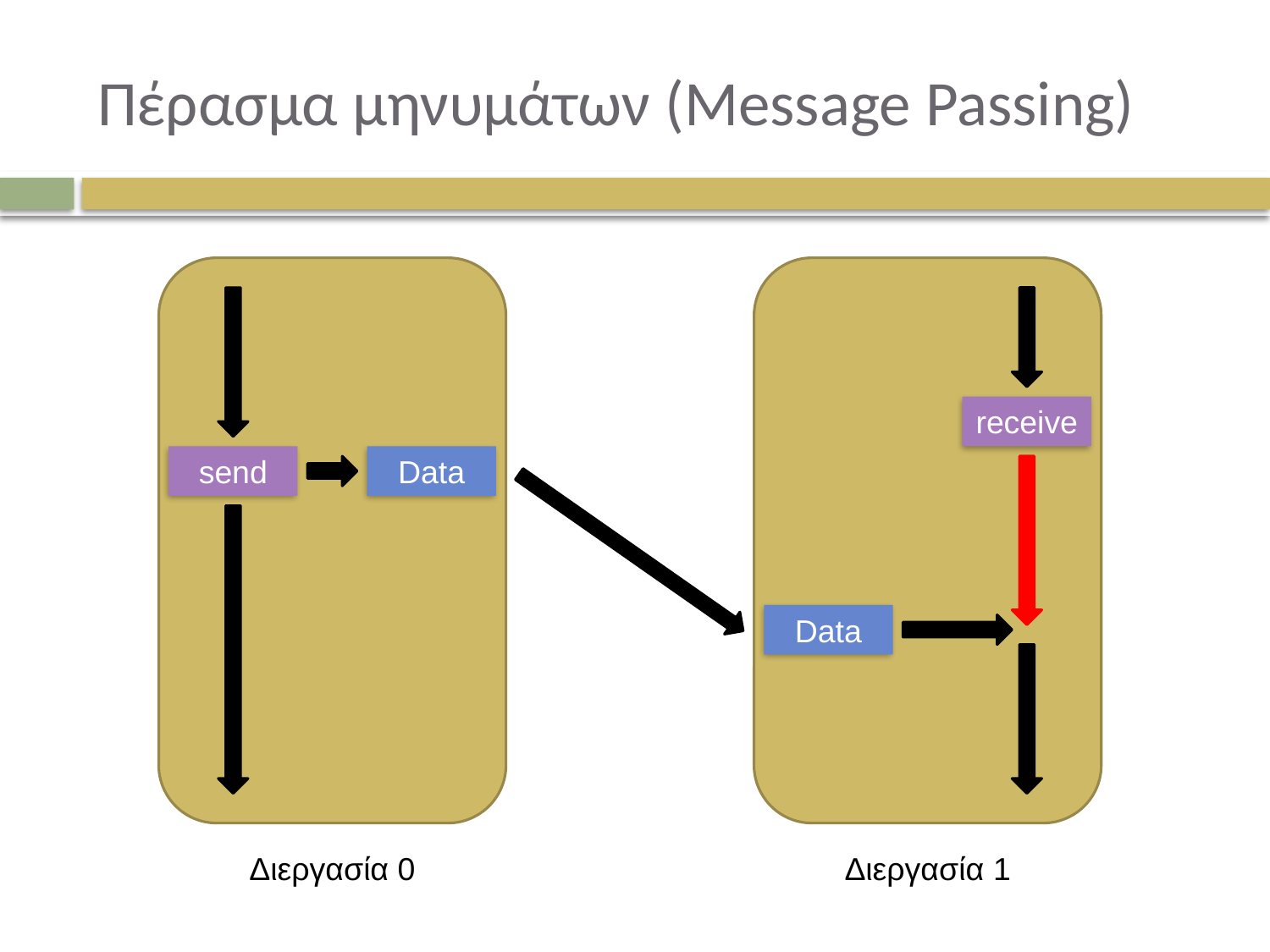

# Πέρασμα μηνυμάτων (Message Passing)

receive

send
Data

Data

Διεργασία 0
Διεργασία 1